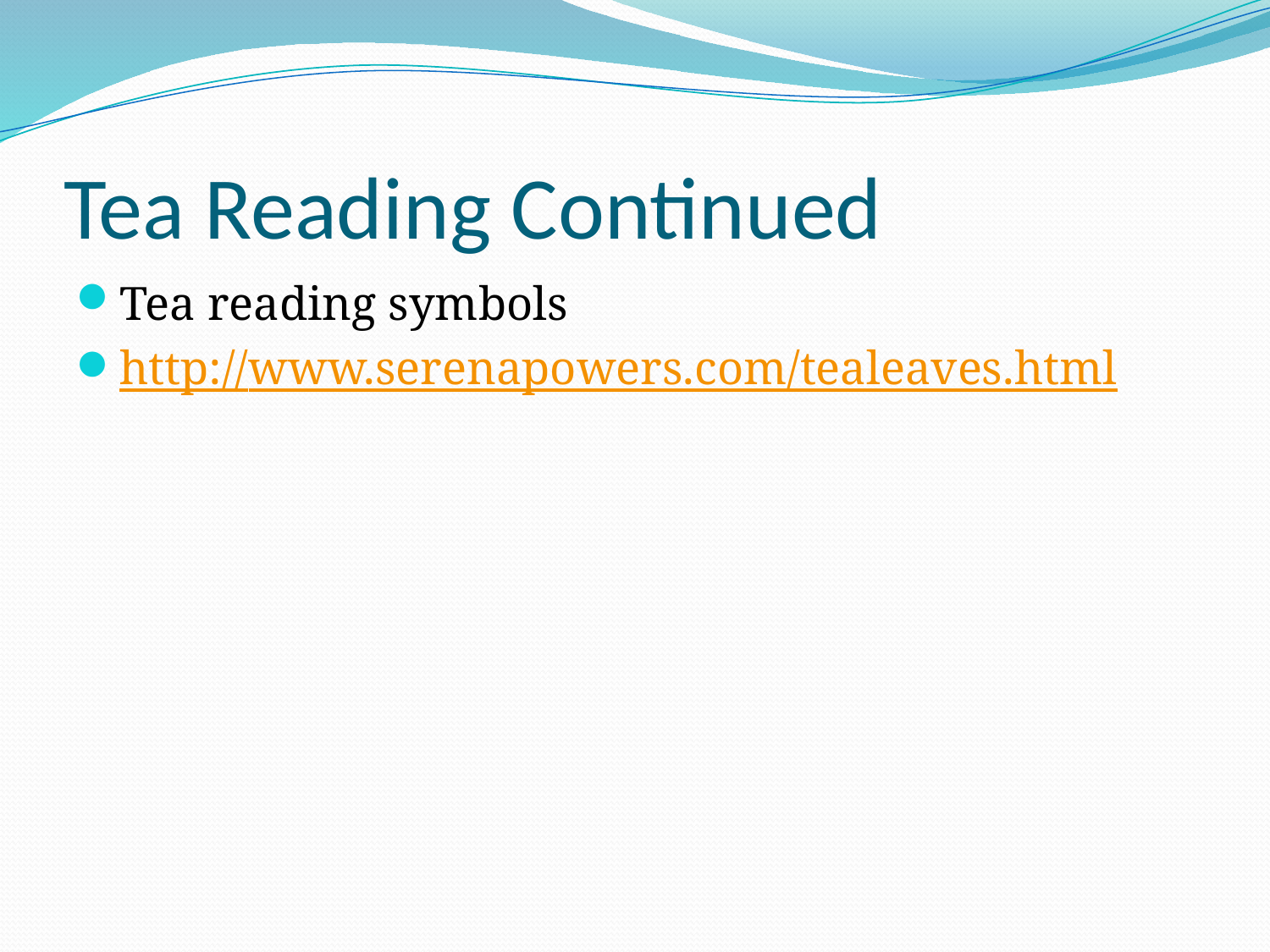

# Tea Reading Continued
Tea reading symbols
http://www.serenapowers.com/tealeaves.html